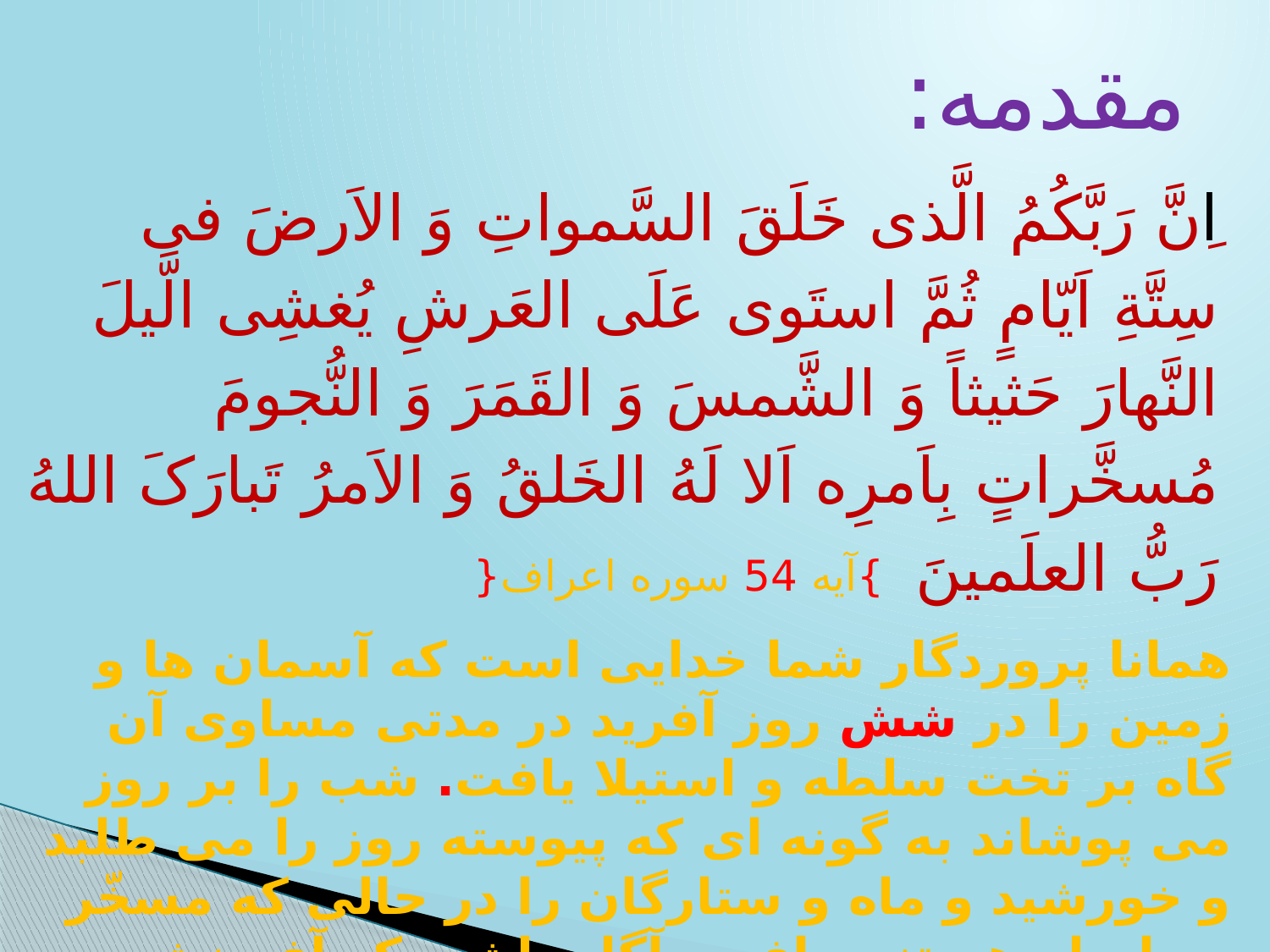

مقدمه:
اِنَّ رَبَّکُمُ الَّذی خَلَقَ السَّمواتِ وَ الاَرضَ فی سِتَّةِ اَیّامٍ ثُمَّ استَوی عَلَی العَرشِ یُغشِی الَّیلَ النَّهارَ حَثیثاً وَ الشَّمسَ وَ القَمَرَ وَ النُّجومَ مُسخَّراتٍ بِاَمرِه اَلا لَهُ الخَلقُ وَ الاَمرُ تَبارَکَ اللهُ رَبُّ العلَمینَ  }آیه 54 سوره اعراف{
همانا پروردگار شما خدایی است که آسمان ها و زمین را در شش روز آفرید در مدتی مساوی آن گاه بر تخت سلطه و استیلا یافت. شب را بر روز می پوشاند به گونه ای که پیوسته روز را می طلبد و خورشید و ماه و ستارگان را در حالی که مسخّر و رام او هستند بیافرید.آگاه باشید که آفرینش و فرمان از آن اوست؛ثابت و دائم و پر برکت است خداوند که پروردگار جهانیان است.